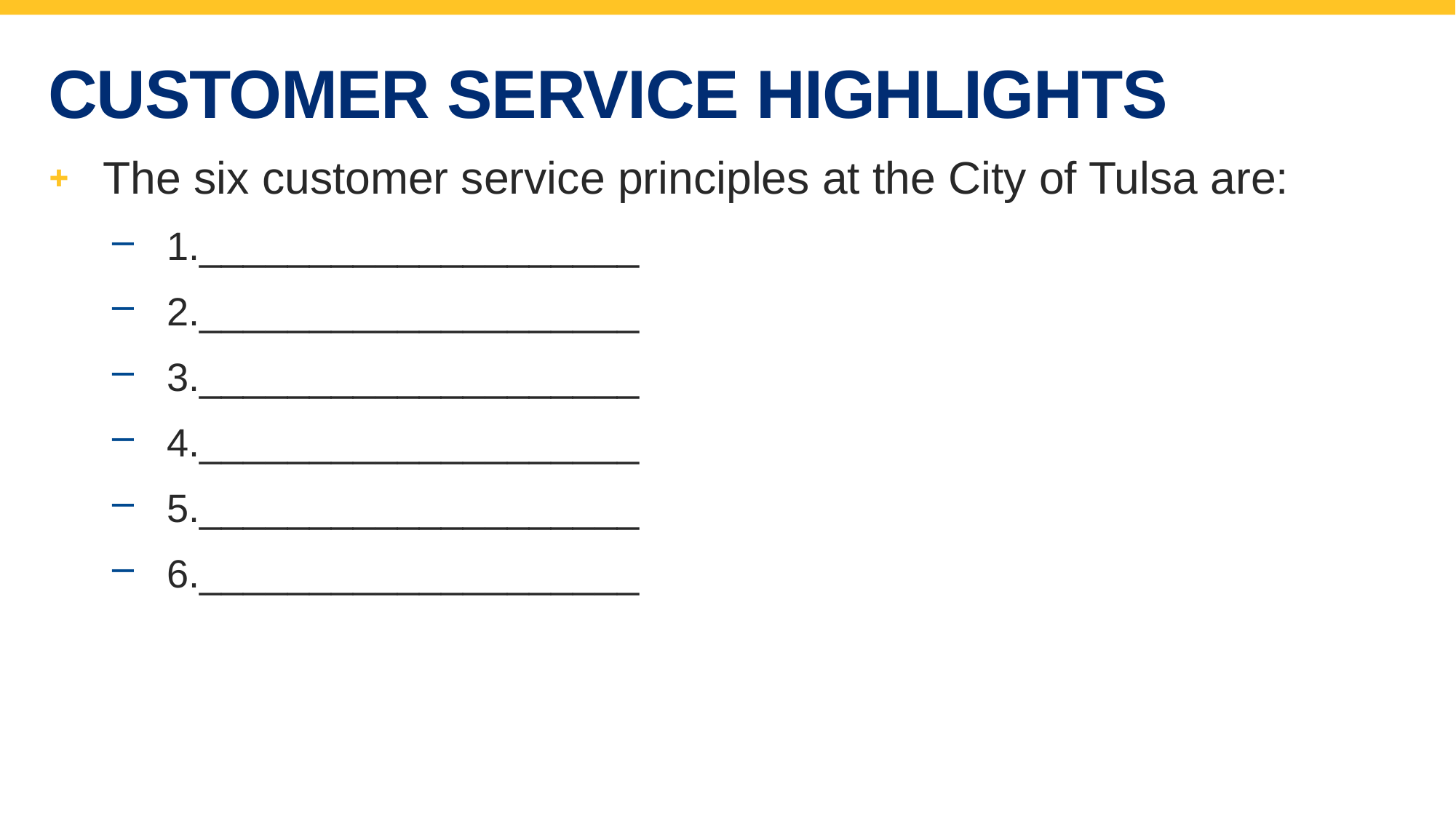

# Customer Service Highlights
The six customer service principles at the City of Tulsa are:
1.____________________
2.____________________
3.____________________
4.____________________
5.____________________
6.____________________